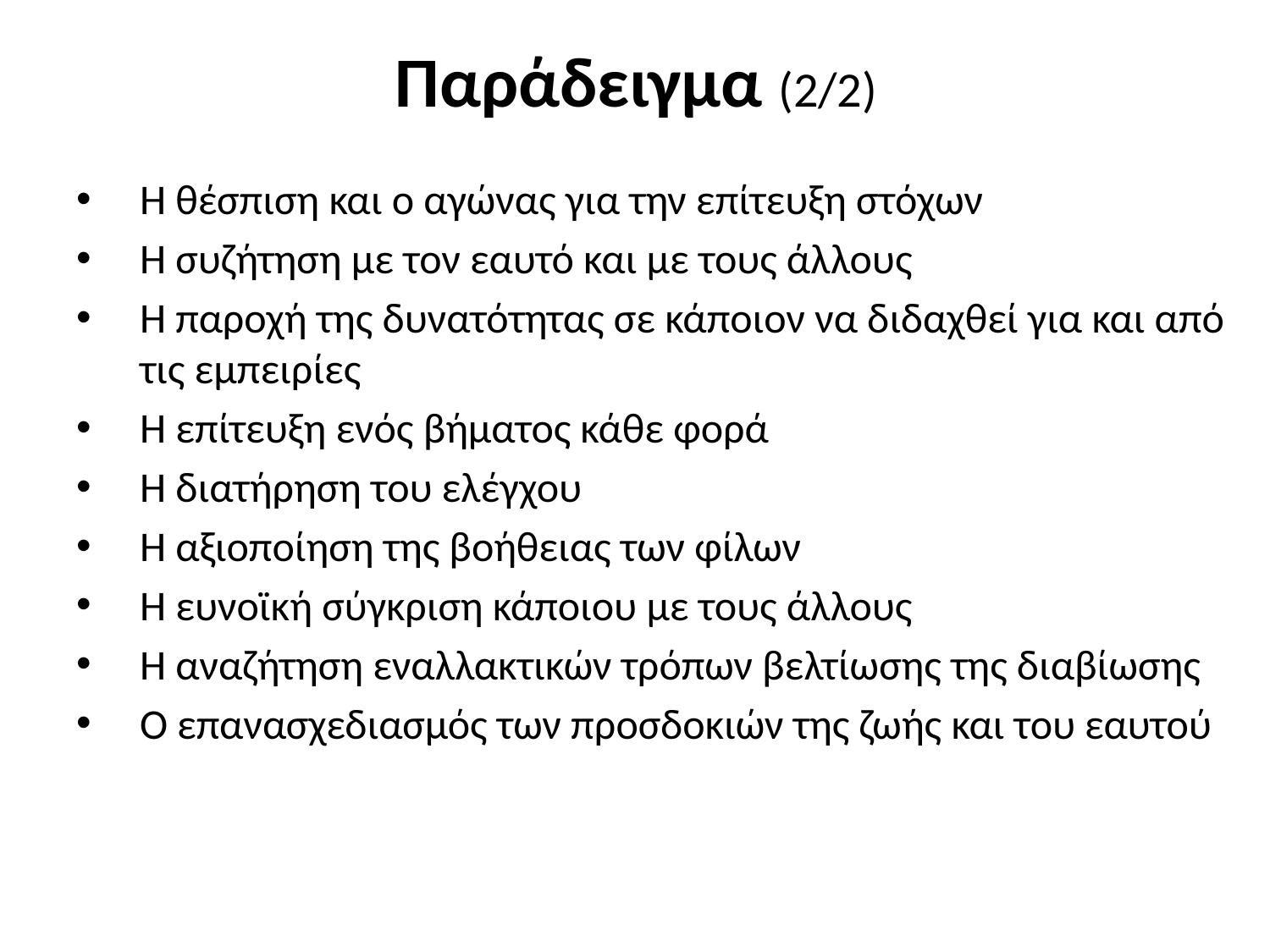

# Παράδειγμα (2/2)
Η θέσπιση και ο αγώνας για την επίτευξη στόχων
Η συζήτηση με τον εαυτό και με τους άλλους
Η παροχή της δυνατότητας σε κάποιον να διδαχθεί για και από τις εμπειρίες
Η επίτευξη ενός βήματος κάθε φορά
Η διατήρηση του ελέγχου
Η αξιοποίηση της βοήθειας των φίλων
Η ευνοϊκή σύγκριση κάποιου με τους άλλους
Η αναζήτηση εναλλακτικών τρόπων βελτίωσης της διαβίωσης
Ο επανασχεδιασμός των προσδοκιών της ζωής και του εαυτού